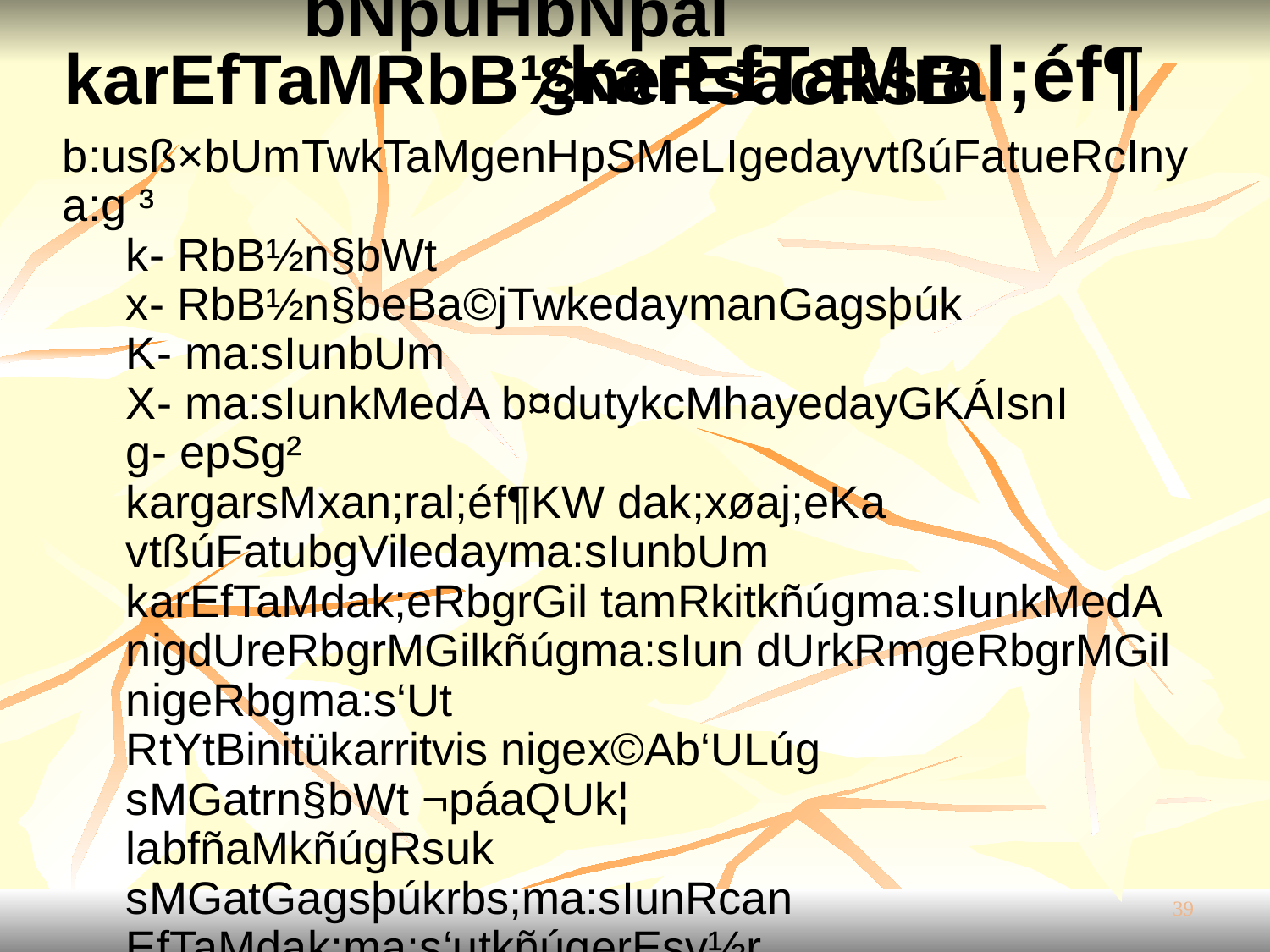

bNþúHbNþal
karEfTaMRbB½neRsacRsB
§
karEfTaMral;éf¶
b:usß×bUmTwkTaMgenHpSMeLIgedayvtßúFatueRcInya:g ³
k- RbB½n§bWt
x- RbB½n§beBa©jTwkedaymanGagsþúk
K- ma:sIunbUm
X- ma:sIunkMedA b¤dutykcMhayedayGKÁIsnI
g- epSg²
kargarsMxan;ral;éf¶KW dak;xøaj;eKa vtßúFatubgViledayma:sIunbUm karEfTaMdak;eRbgrGil tamRkitkñúgma:sIunkMedA nigdUreRbgrMGilkñúgma:sIun dUrkRmgeRbgrMGil nigeRbgma:s‘Ut
RtYtBinitükarritvis nigex©Ab‘ULúg
sMGatrn§bWt ¬páaQUk¦
labfñaMkñúgRsuk
sMGatGagsþúkrbs;ma:sIunRcan
EfTaMdak;ma:s‘utkñúgerEsv½r
EfTaMdak;Twkkñúgra:DIya:T½r
RtYtBinitü nigdUrExSBan
epSg²
39